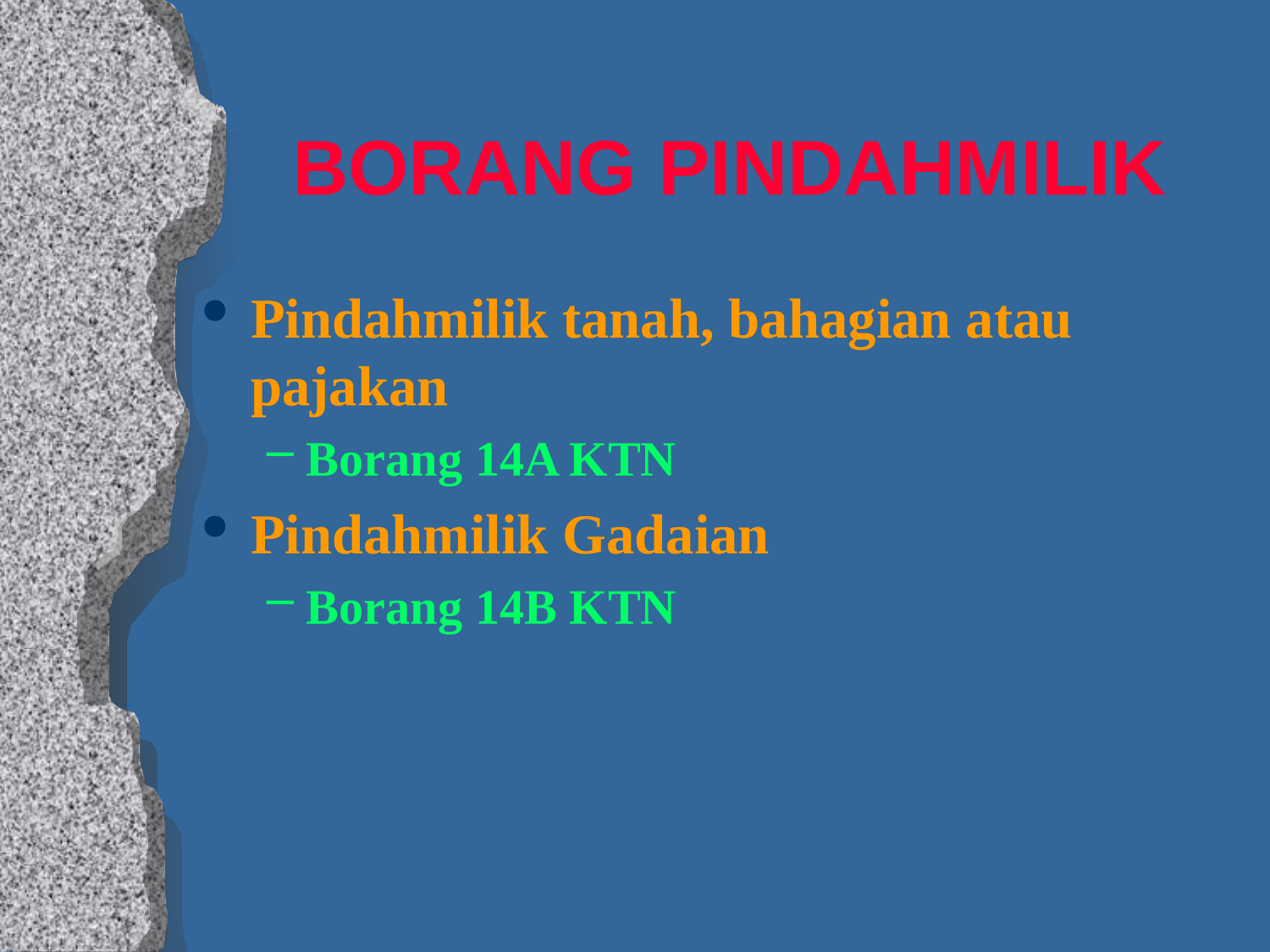

# BORANG PINDAHMILIK
Pindahmilik tanah, bahagian atau pajakan
Borang 14A KTN
Pindahmilik Gadaian
Borang 14B KTN